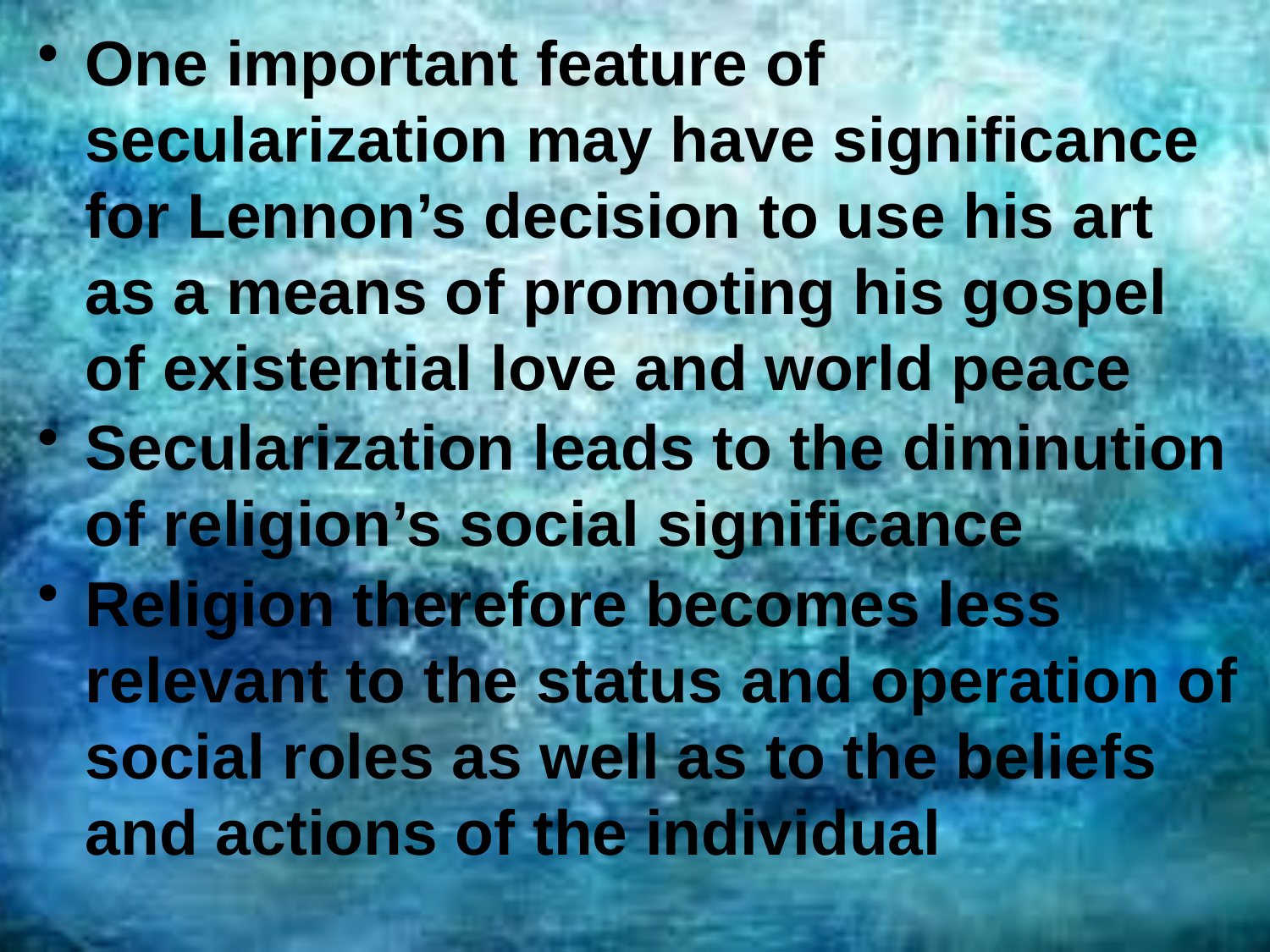

One important feature of secularization may have significance for Lennon’s decision to use his art as a means of promoting his gospel of existential love and world peace
Secularization leads to the diminution of religion’s social significance
Religion therefore becomes less relevant to the status and operation of social roles as well as to the beliefs and actions of the individual